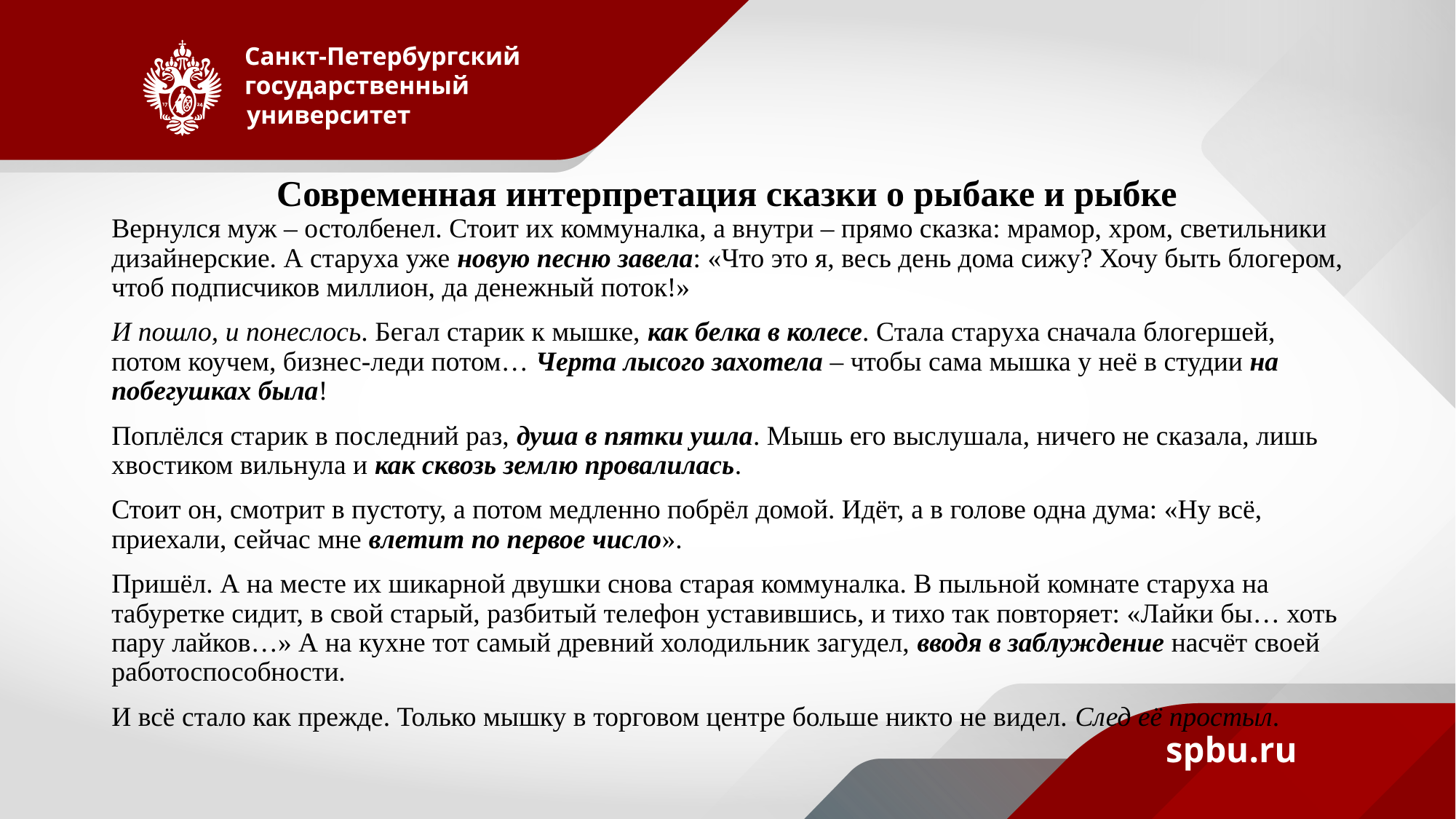

# Современная интерпретация сказки о рыбаке и рыбке
Вернулся муж – остолбенел. Стоит их коммуналка, а внутри – прямо сказка: мрамор, хром, светильники дизайнерские. А старуха уже новую песню завела: «Что это я, весь день дома сижу? Хочу быть блогером, чтоб подписчиков миллион, да денежный поток!»
И пошло, и понеслось. Бегал старик к мышке, как белка в колесе. Стала старуха сначала блогершей, потом коучем, бизнес-леди потом… Черта лысого захотела – чтобы сама мышка у неё в студии на побегушках была!
Поплёлся старик в последний раз, душа в пятки ушла. Мышь его выслушала, ничего не сказала, лишь хвостиком вильнула и как сквозь землю провалилась.
Стоит он, смотрит в пустоту, а потом медленно побрёл домой. Идёт, а в голове одна дума: «Ну всё, приехали, сейчас мне влетит по первое число».
Пришёл. А на месте их шикарной двушки снова старая коммуналка. В пыльной комнате старуха на табуретке сидит, в свой старый, разбитый телефон уставившись, и тихо так повторяет: «Лайки бы… хоть пару лайков…» А на кухне тот самый древний холодильник загудел, вводя в заблуждение насчёт своей работоспособности.
И всё стало как прежде. Только мышку в торговом центре больше никто не видел. След её простыл.